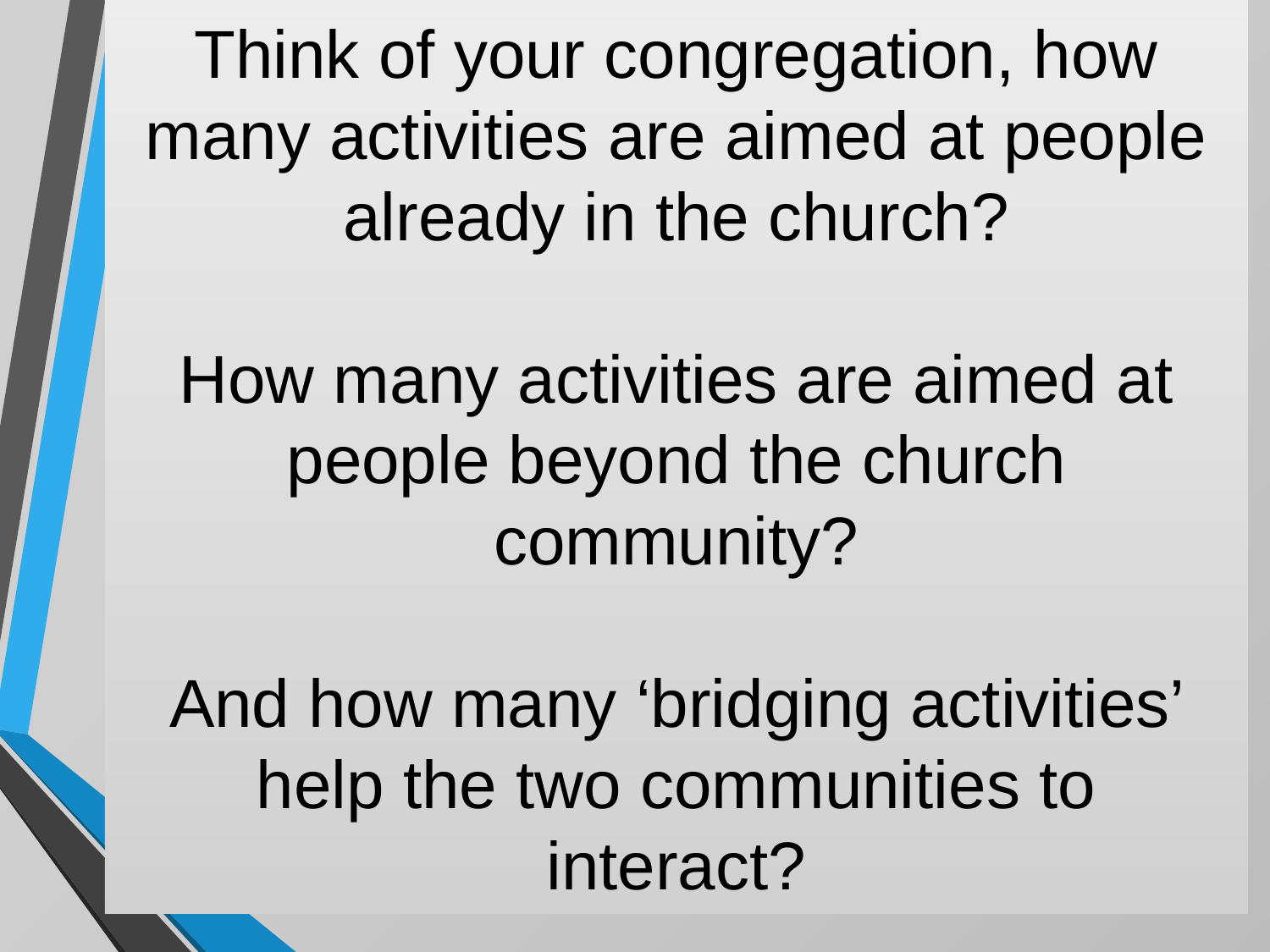

# Think of your congregation, how many activities are aimed at people already in the church? How many activities are aimed at people beyond the church community? And how many ‘bridging activities’ help the two communities to interact?